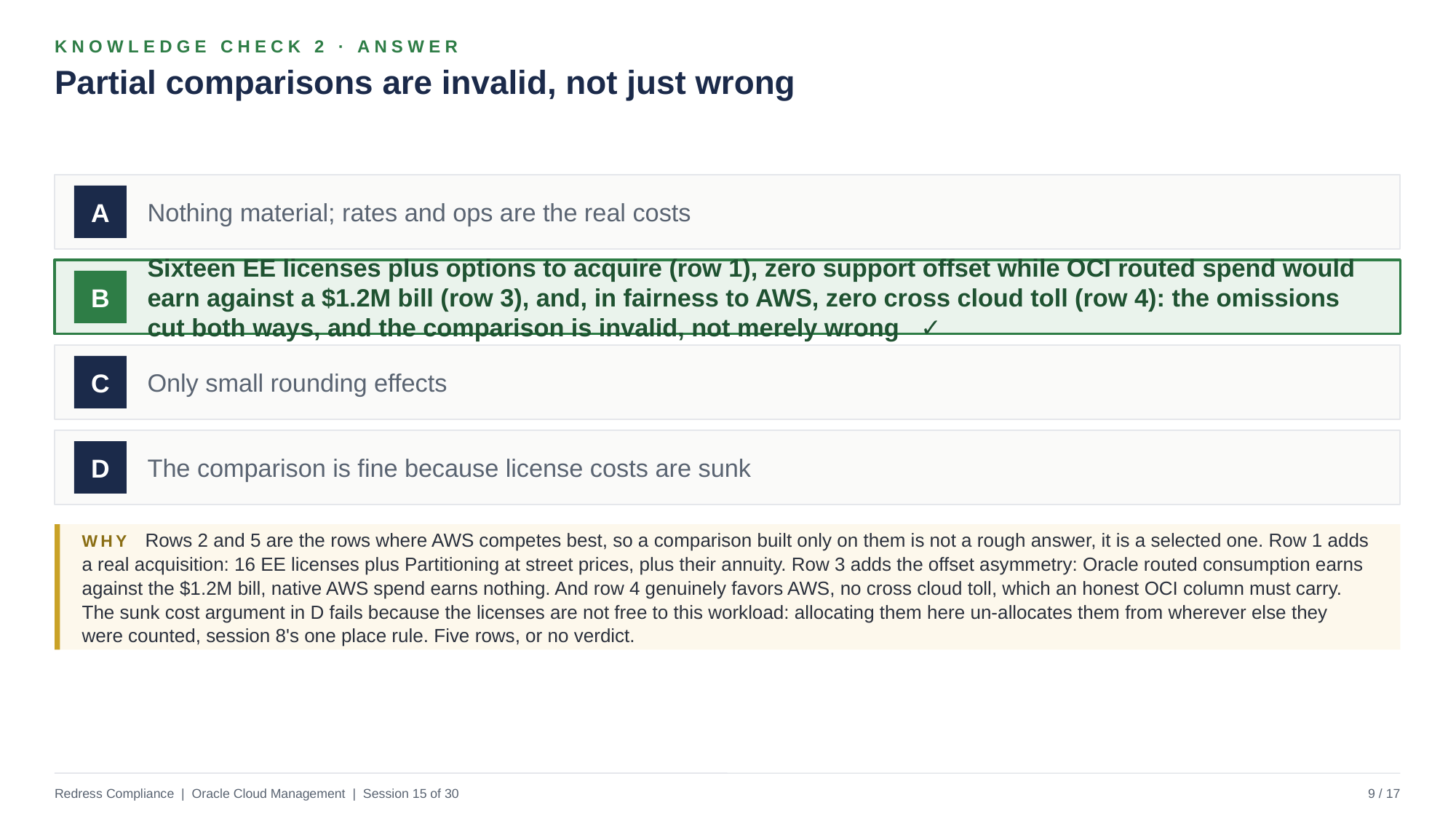

KNOWLEDGE CHECK 2 · ANSWER
Partial comparisons are invalid, not just wrong

Nothing material; rates and ops are the real costs

A

Sixteen EE licenses plus options to acquire (row 1), zero support offset while OCI routed spend would earn against a $1.2M bill (row 3), and, in fairness to AWS, zero cross cloud toll (row 4): the omissions cut both ways, and the comparison is invalid, not merely wrong   ✓

B

Only small rounding effects

C

The comparison is fine because license costs are sunk

D

WHY  Rows 2 and 5 are the rows where AWS competes best, so a comparison built only on them is not a rough answer, it is a selected one. Row 1 adds a real acquisition: 16 EE licenses plus Partitioning at street prices, plus their annuity. Row 3 adds the offset asymmetry: Oracle routed consumption earns against the $1.2M bill, native AWS spend earns nothing. And row 4 genuinely favors AWS, no cross cloud toll, which an honest OCI column must carry. The sunk cost argument in D fails because the licenses are not free to this workload: allocating them here un-allocates them from wherever else they were counted, session 8's one place rule. Five rows, or no verdict.

Redress Compliance  |  Oracle Cloud Management  |  Session 15 of 30
9 / 17